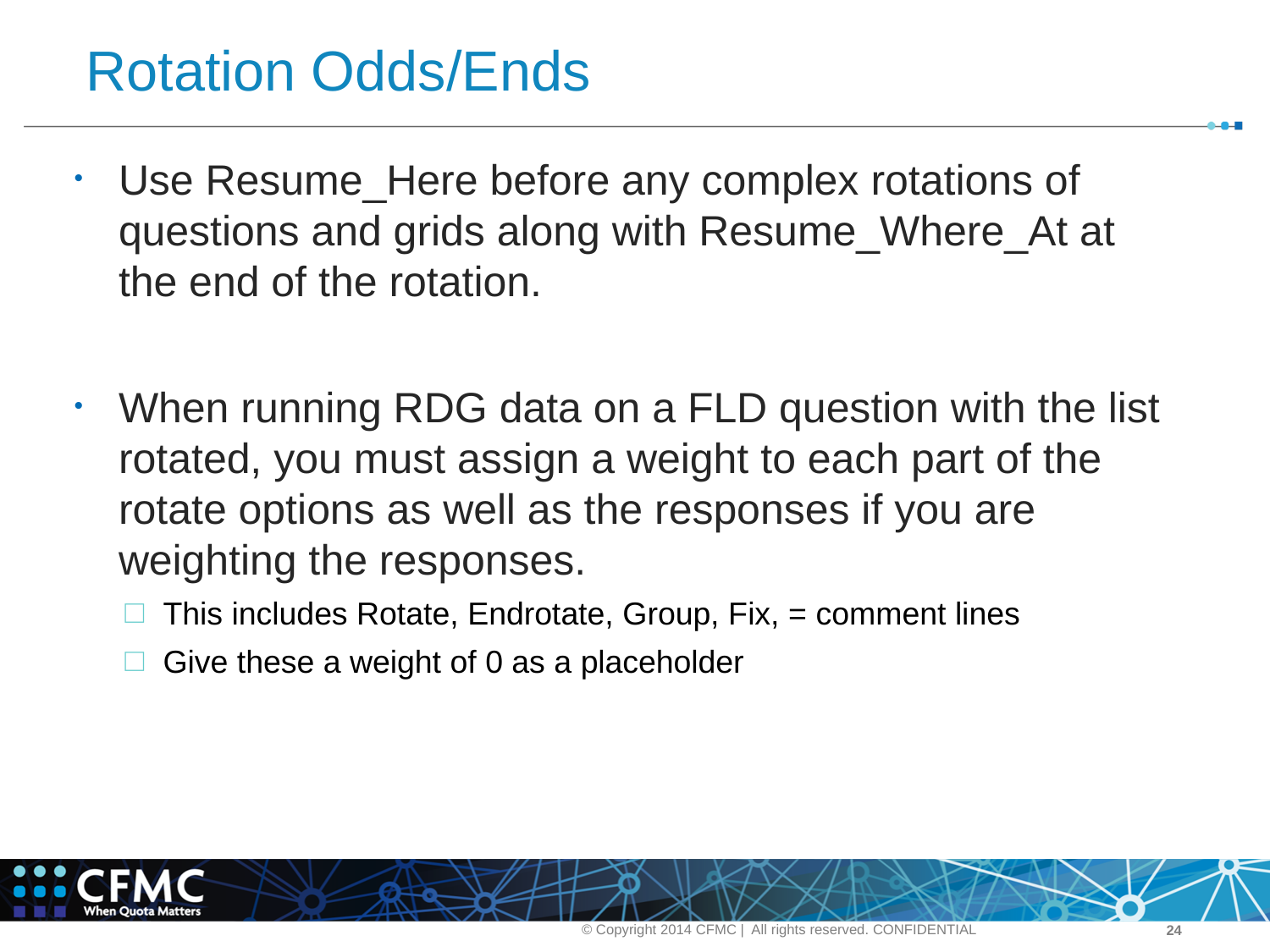

# Rotation Odds/Ends
Use Resume_Here before any complex rotations of questions and grids along with Resume_Where_At at the end of the rotation.

When running RDG data on a FLD question with the list rotated, you must assign a weight to each part of the rotate options as well as the responses if you are weighting the responses.
This includes Rotate, Endrotate, Group, Fix, = comment lines
Give these a weight of 0 as a placeholder

© Copyright 2014 CFMC |  All rights reserved. CONFIDENTIAL
24